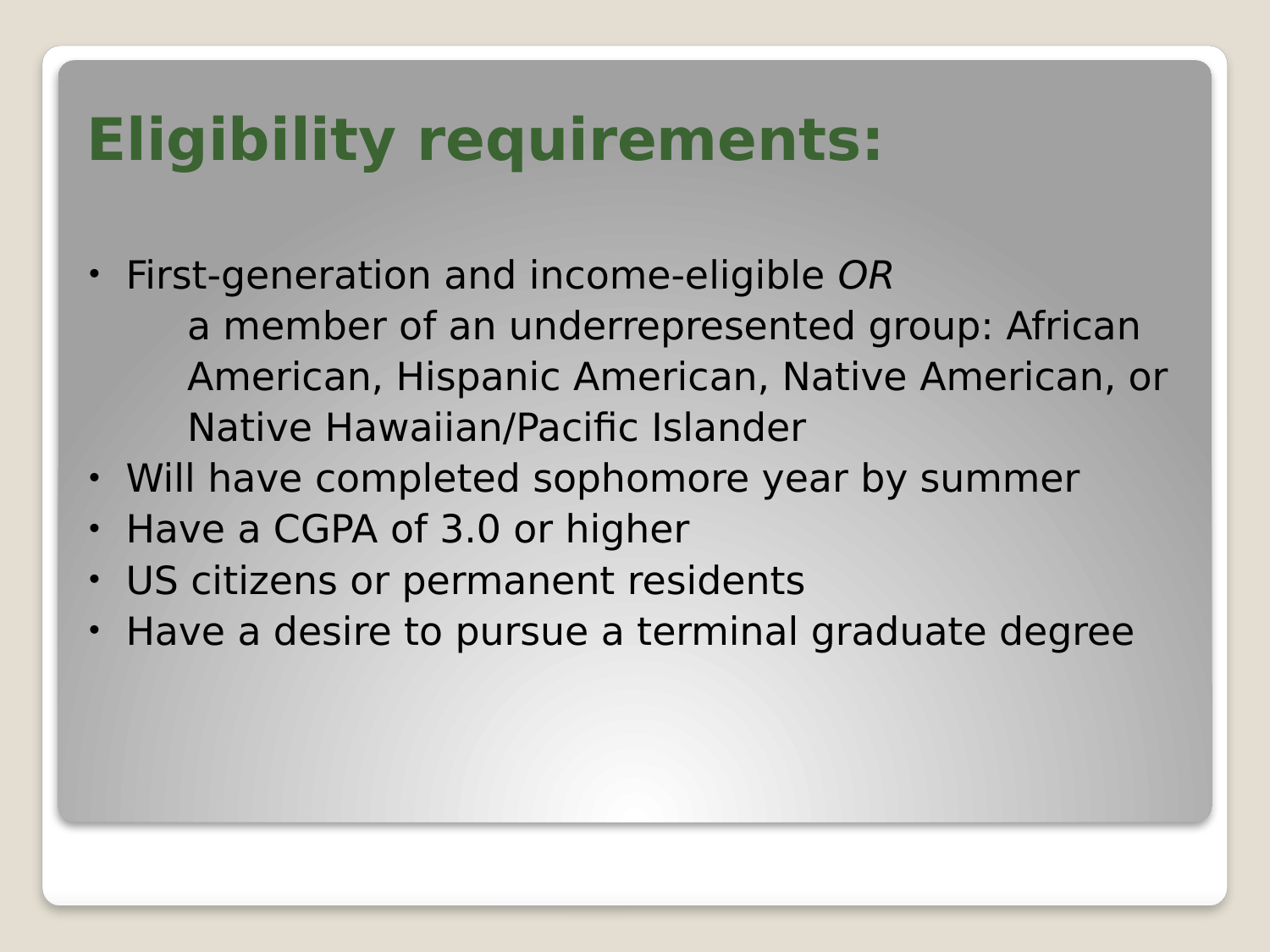

# Eligibility requirements:

First-generation and income-eligible OR
        a member of an underrepresented group: African
        American, Hispanic American, Native American, or
        Native Hawaiian/Pacific Islander
Will have completed sophomore year by summer
Have a CGPA of 3.0 or higher
US citizens or permanent residents
Have a desire to pursue a terminal graduate degree